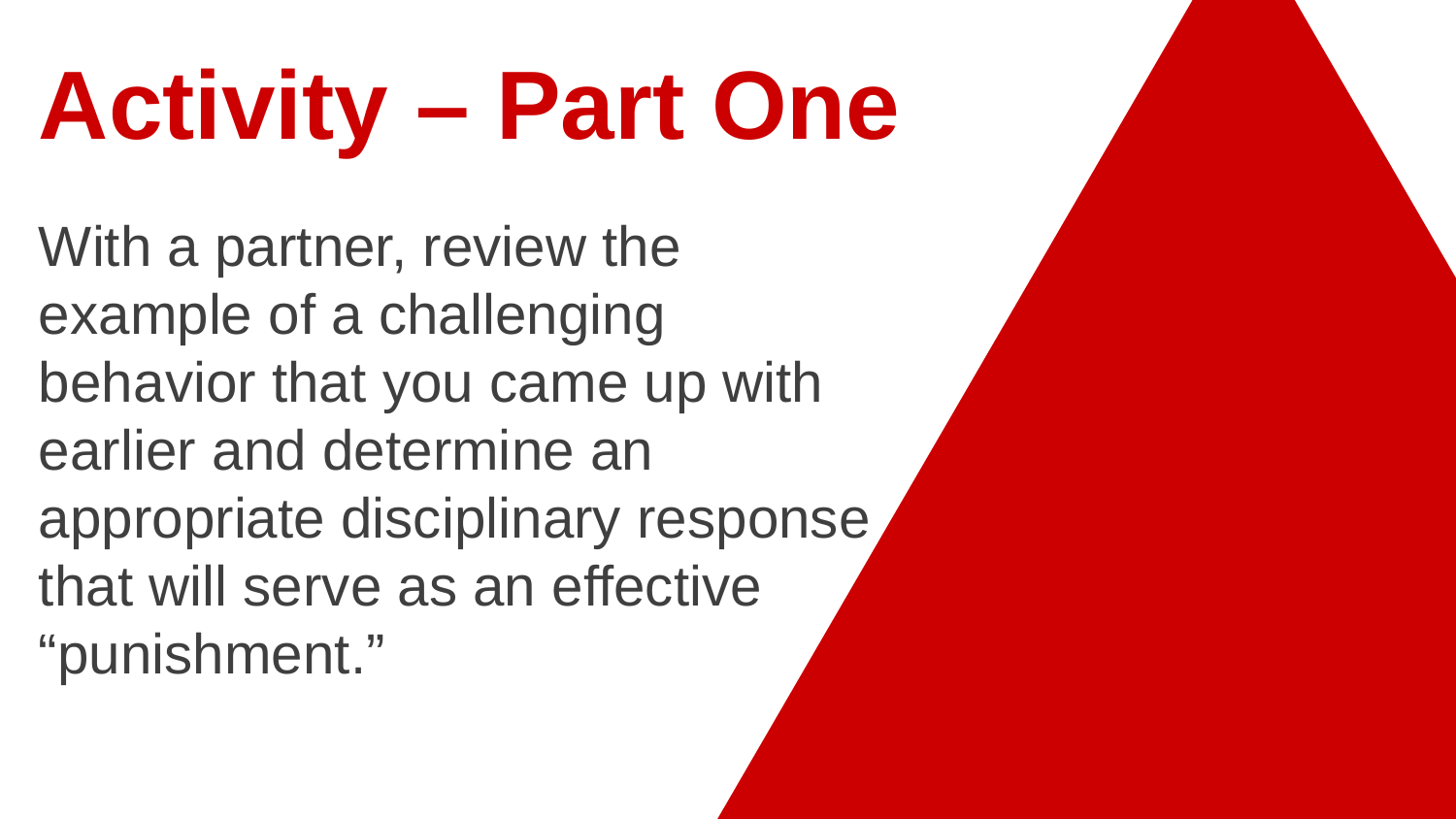

# Activity – Part One
With a partner, review the example of a challenging behavior that you came up with earlier and determine an appropriate disciplinary response that will serve as an effective “punishment.”